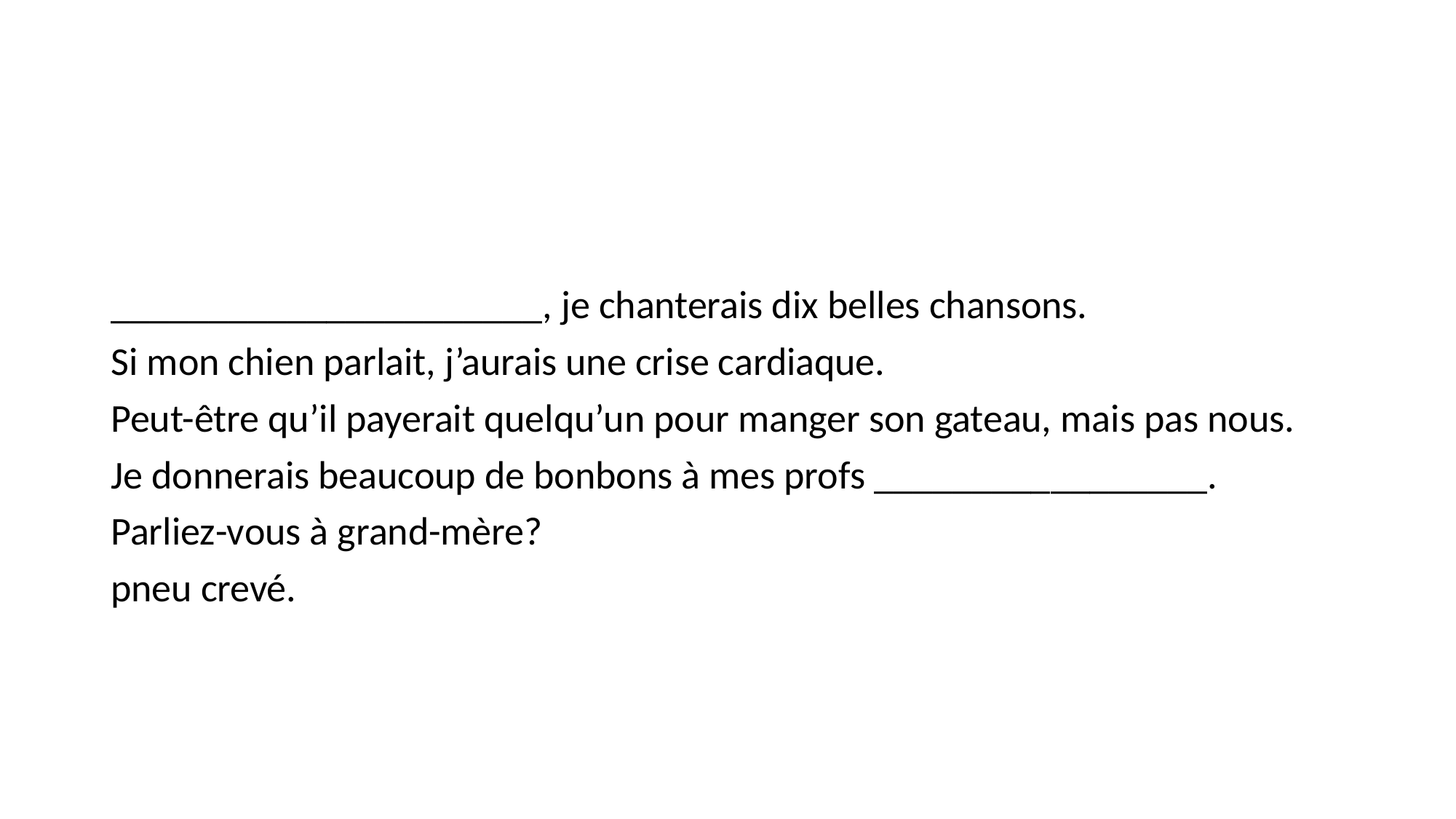

#

______________________, je chanterais dix belles chansons.
Si mon chien parlait, j’aurais une crise cardiaque.
Peut-être qu’il payerait quelqu’un pour manger son gateau, mais pas nous.
Je donnerais beaucoup de bonbons à mes profs _________________.
Parliez-vous à grand-mère?
pneu crevé.